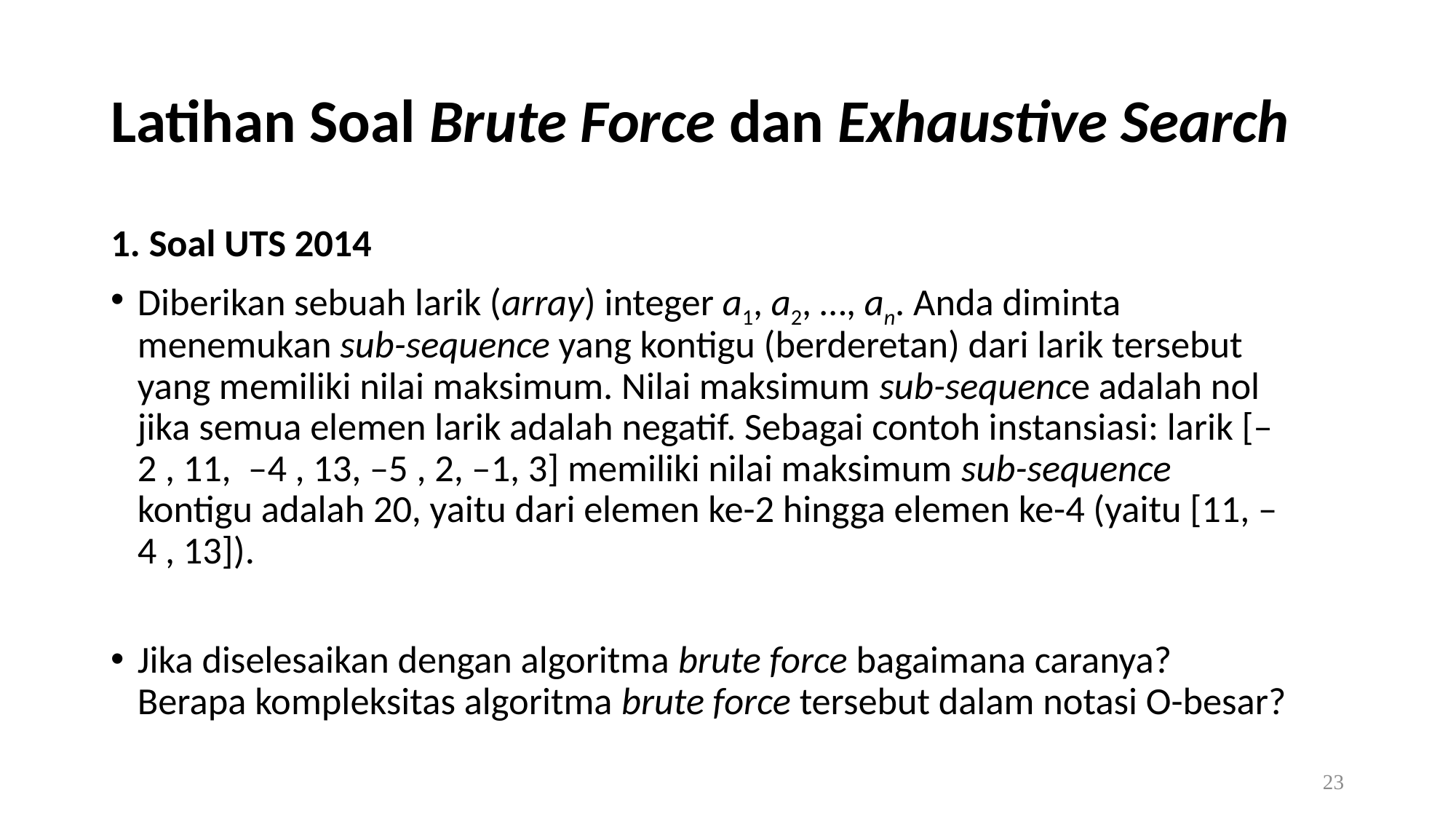

# Latihan Soal Brute Force dan Exhaustive Search
1. Soal UTS 2014
Diberikan sebuah larik (array) integer a1, a2, …, an. Anda diminta menemukan sub-sequence yang kontigu (berderetan) dari larik tersebut yang memiliki nilai maksimum. Nilai maksimum sub-sequence adalah nol jika semua elemen larik adalah negatif. Sebagai contoh instansiasi: larik [–2 , 11,  –4 , 13, –5 , 2, –1, 3] memiliki nilai maksimum sub-sequence kontigu adalah 20, yaitu dari elemen ke-2 hingga elemen ke-4 (yaitu [11, –4 , 13]).

Jika diselesaikan dengan algoritma brute force bagaimana caranya? Berapa kompleksitas algoritma brute force tersebut dalam notasi O-besar?

23